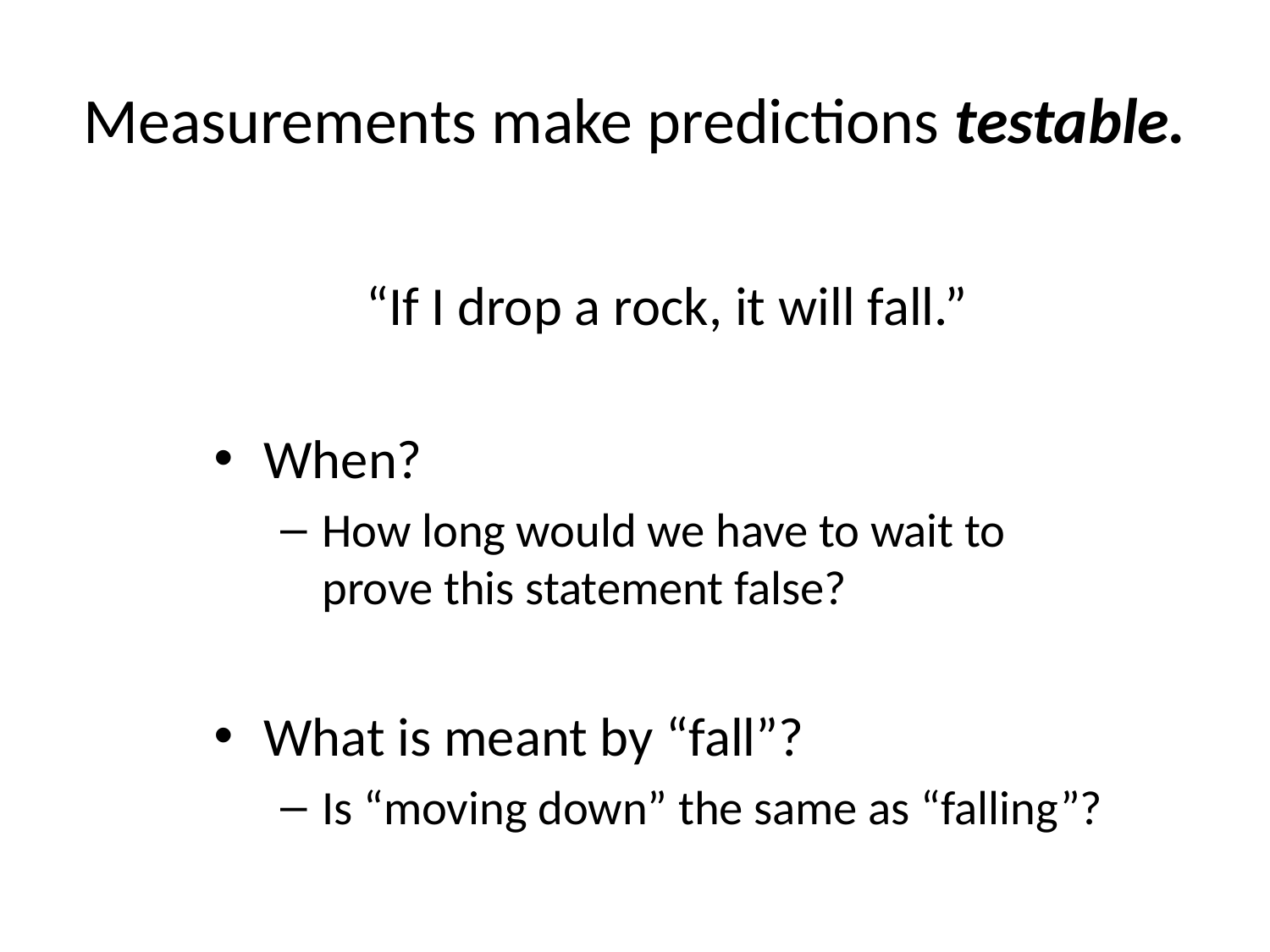

# Measurements make predictions testable.
“If I drop a rock, it will fall.”

When?
How long would we have to wait to prove this statement false?

What is meant by “fall”?
Is “moving down” the same as “falling”?